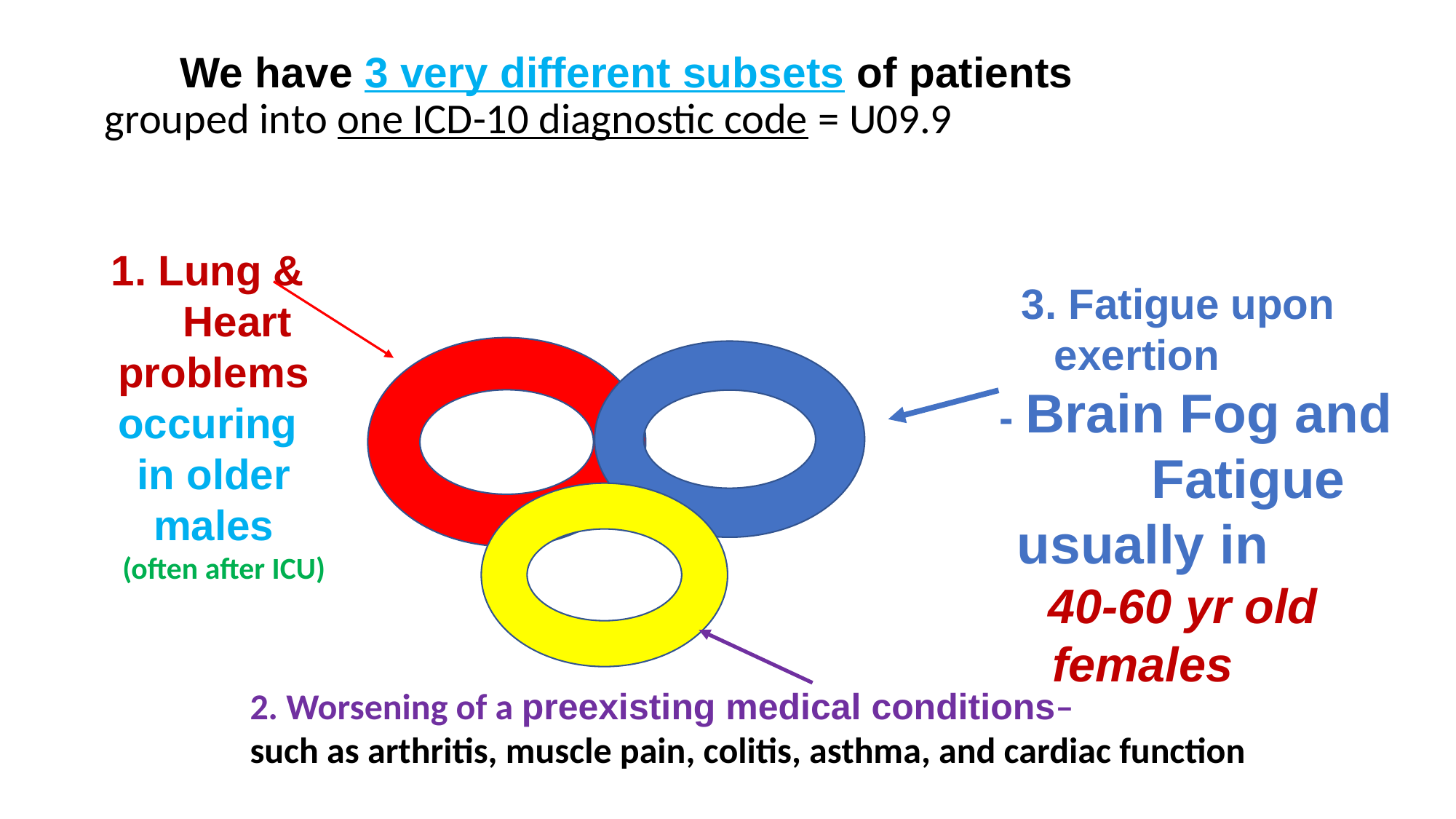

# We have 3 very different subsets of patients grouped into one ICD-10 diagnostic code = U09.9
1. Lung &
    Heart problems
occuring
in older males
   (often after ICU)
      3. Fatigue upon exertion
         - Brain Fog and
              Fatigue usually in
      40-60 yr old females

2. Worsening of a preexisting medical conditions–
such as arthritis, muscle pain, colitis, asthma, and cardiac function